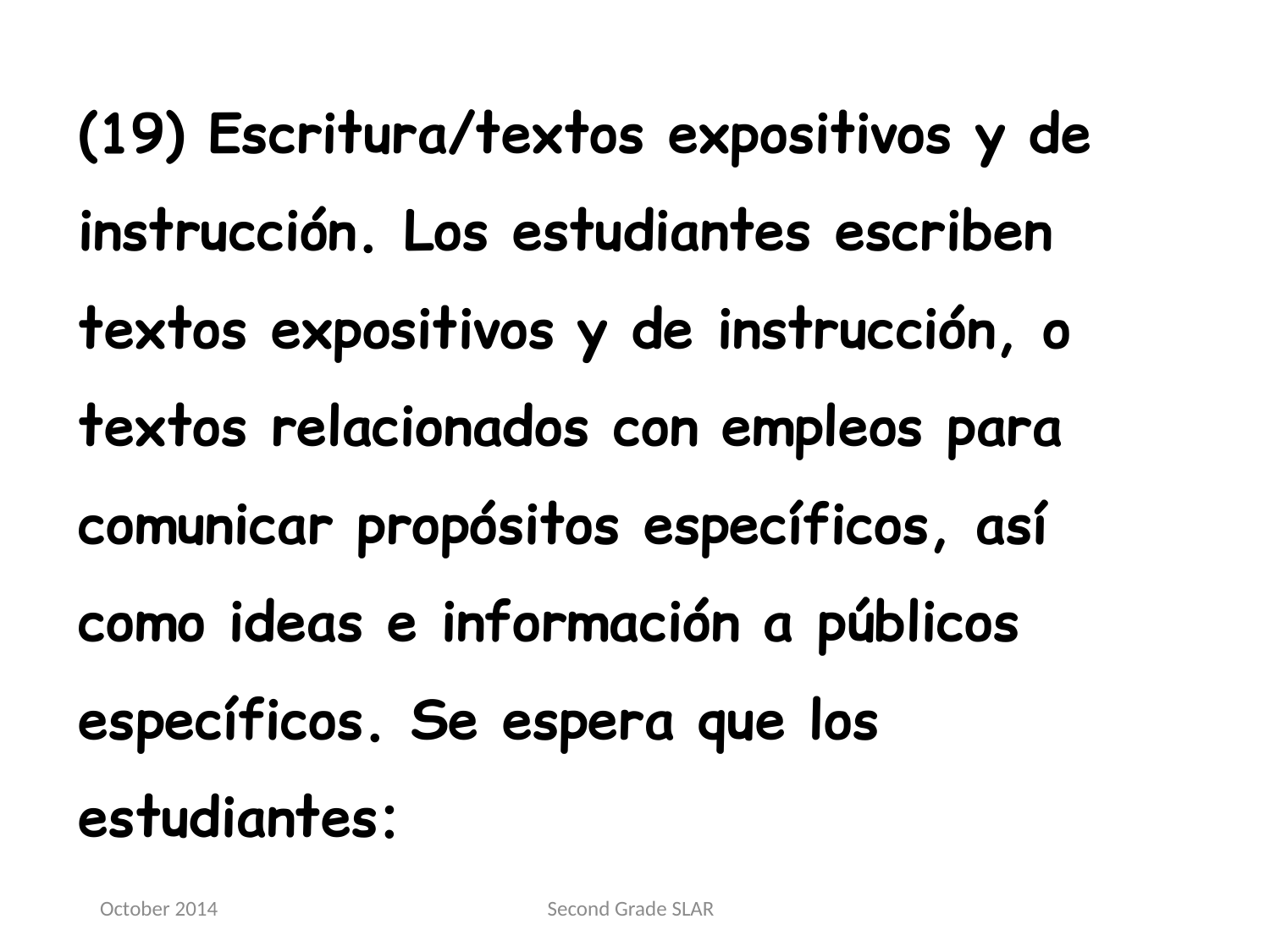

(19) Escritura/textos expositivos y de instrucción. Los estudiantes escriben textos expositivos y de instrucción, o textos relacionados con empleos para comunicar propósitos específicos, así como ideas e información a públicos específicos. Se espera que los estudiantes:

October 2014
Second Grade SLAR